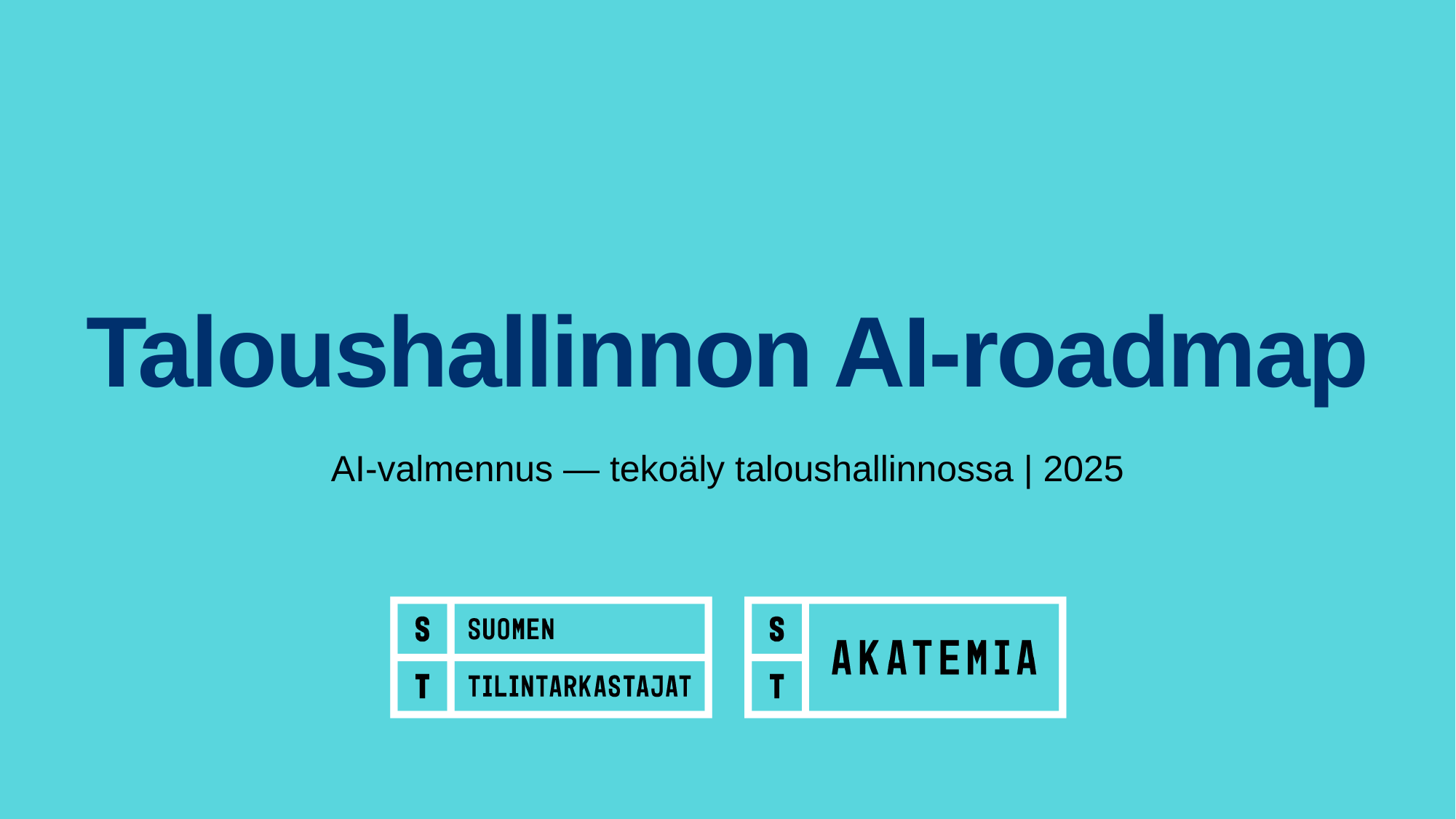

# Taloushallinnon AI-roadmap
AI-valmennus — tekoäly taloushallinnossa | 2025